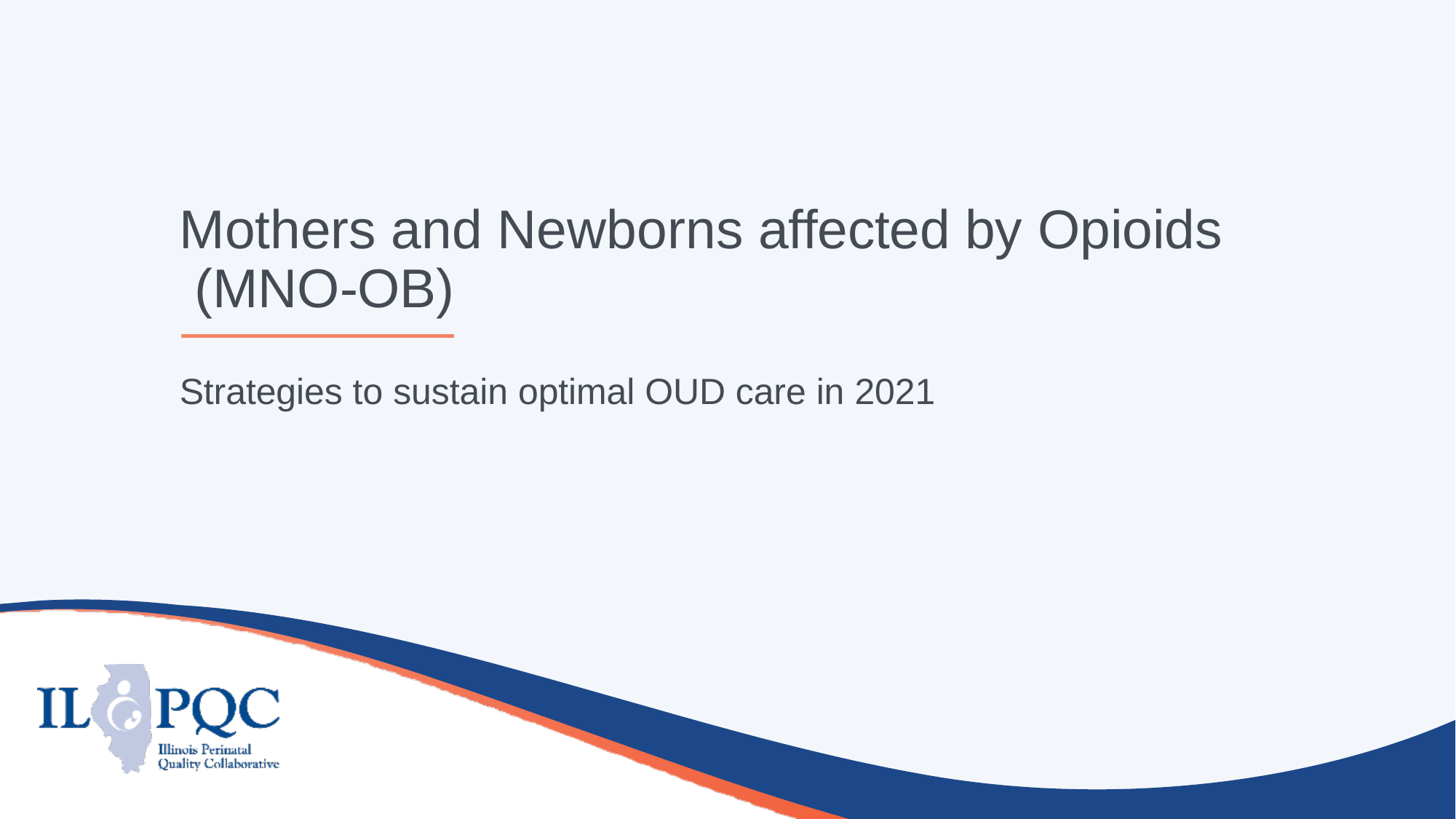

Mothers and Newborns affected by Opioids  (MNO-OB)
Strategies to sustain optimal OUD care in 2021